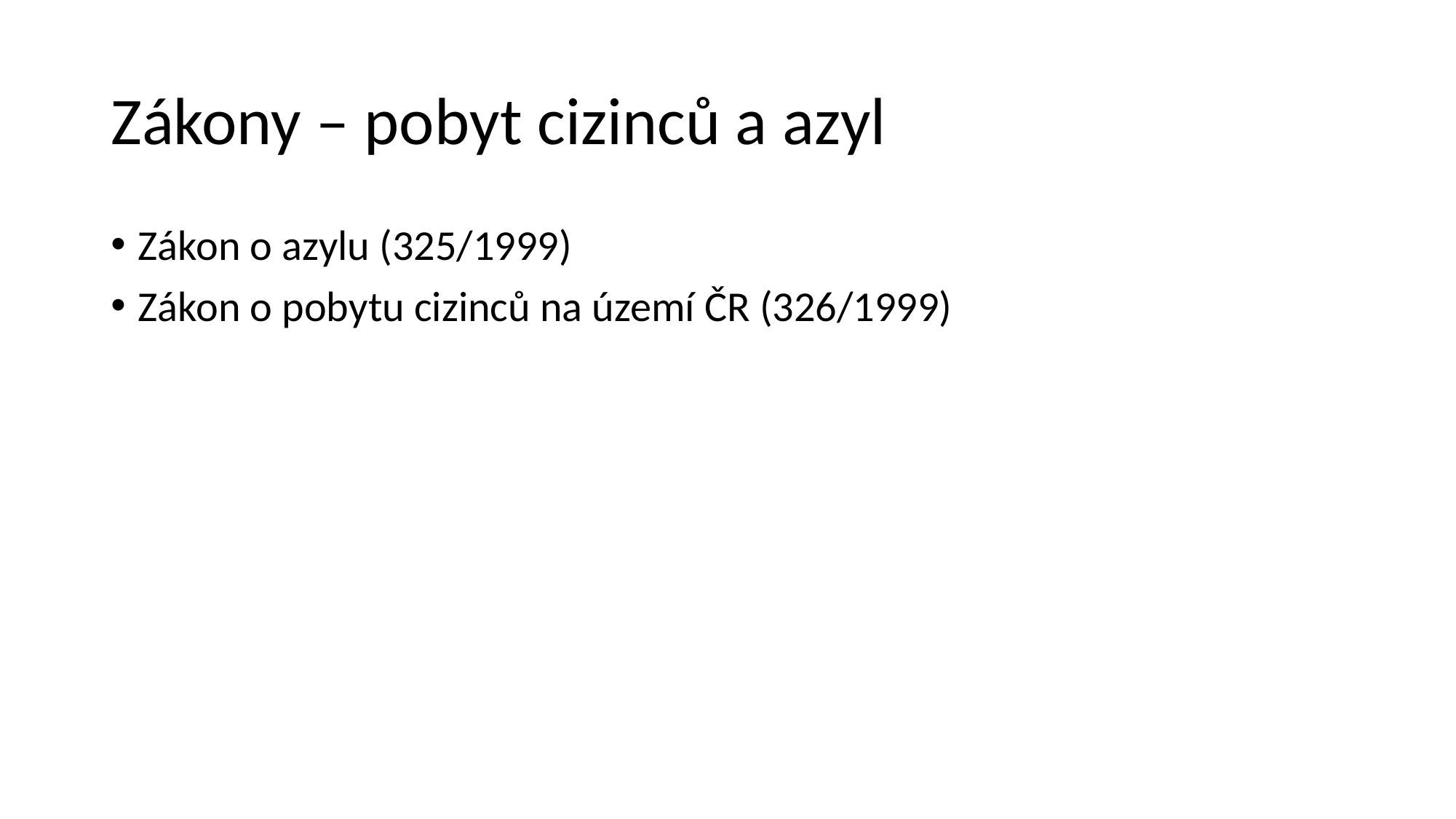

# Zákony – pobyt cizinců a azyl
Zákon o azylu (325/1999)
Zákon o pobytu cizinců na území ČR (326/1999)